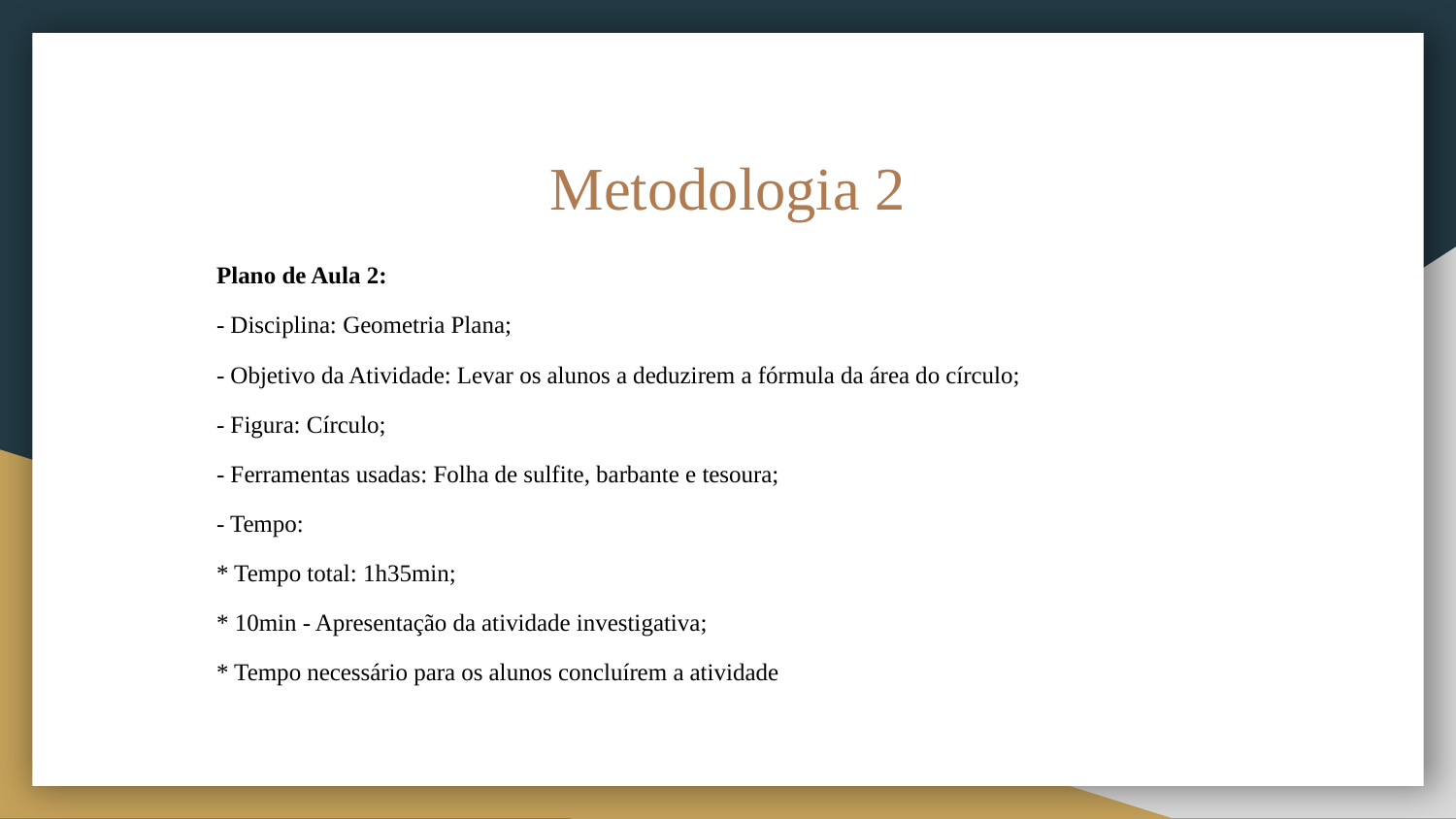

# Metodologia 2
Plano de Aula 2:
- Disciplina: Geometria Plana;
- Objetivo da Atividade: Levar os alunos a deduzirem a fórmula da área do círculo;
- Figura: Círculo;
- Ferramentas usadas: Folha de sulfite, barbante e tesoura;
- Tempo:
* Tempo total: 1h35min;
* 10min - Apresentação da atividade investigativa;
* Tempo necessário para os alunos concluírem a atividade